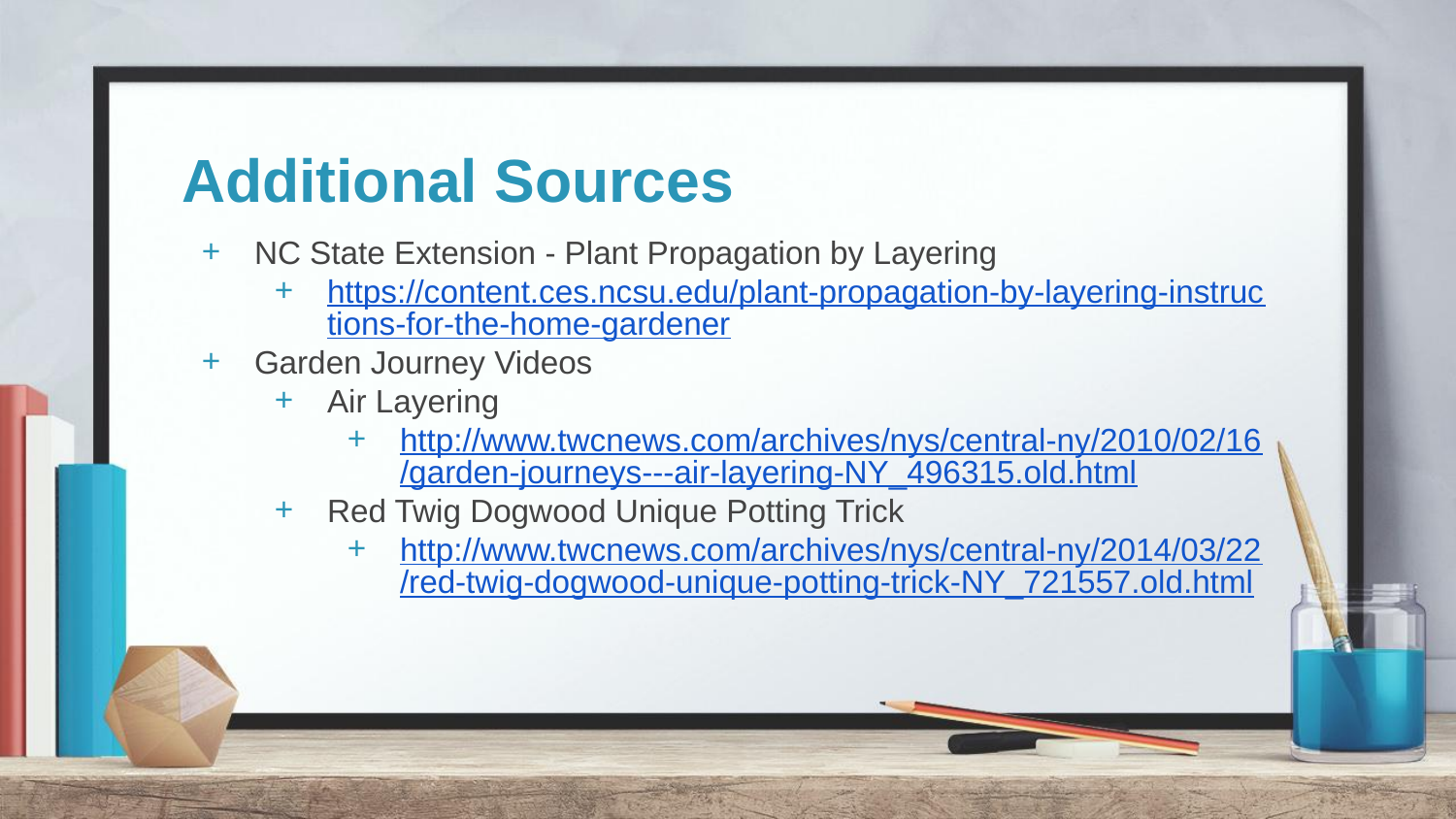

# Additional Sources
NC State Extension - Plant Propagation by Layering
https://content.ces.ncsu.edu/plant-propagation-by-layering-instructions-for-the-home-gardener
Garden Journey Videos
Air Layering
http://www.twcnews.com/archives/nys/central-ny/2010/02/16/garden-journeys---air-layering-NY_496315.old.html
Red Twig Dogwood Unique Potting Trick
http://www.twcnews.com/archives/nys/central-ny/2014/03/22/red-twig-dogwood-unique-potting-trick-NY_721557.old.html